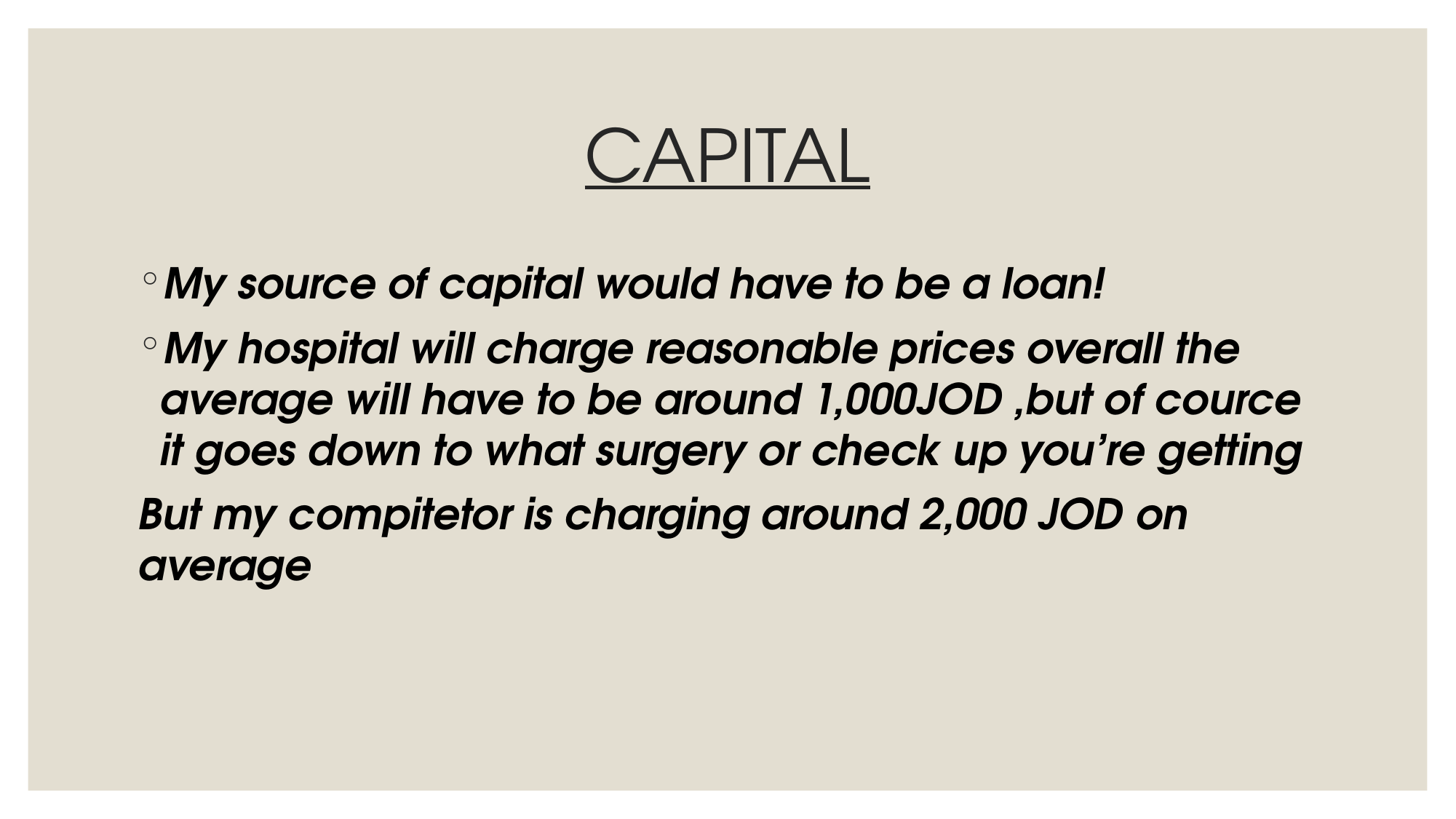

# CAPITAL
My source of capital would have to be a loan!
My hospital will charge reasonable prices overall the average will have to be around 1,000JOD ,but of cource it goes down to what surgery or check up you’re getting
But my compitetor is charging around 2,000 JOD on average